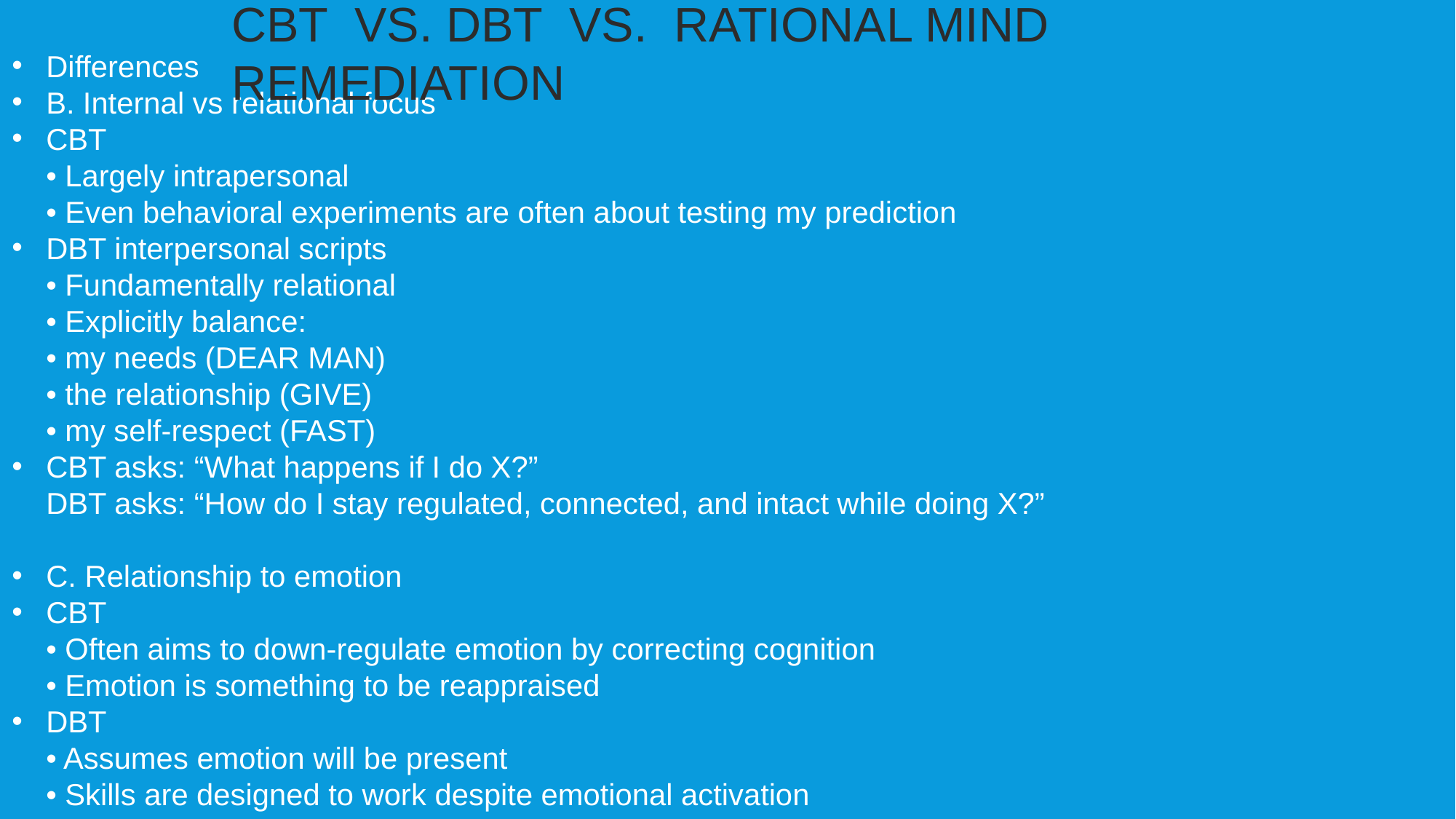

CBT  VS. DBT  VS.  RATIONAL MIND REMEDIATION
Differences
B. Internal vs relational focus
CBT
• Largely intrapersonal
• Even behavioral experiments are often about testing my prediction
DBT interpersonal scripts
• Fundamentally relational
• Explicitly balance:
• my needs (DEAR MAN)
• the relationship (GIVE)
• my self-respect (FAST)
CBT asks: “What happens if I do X?”
DBT asks: “How do I stay regulated, connected, and intact while doing X?”

C. Relationship to emotion
CBT
• Often aims to down-regulate emotion by correcting cognition
• Emotion is something to be reappraised
DBT
• Assumes emotion will be present
• Skills are designed to work despite emotional activation